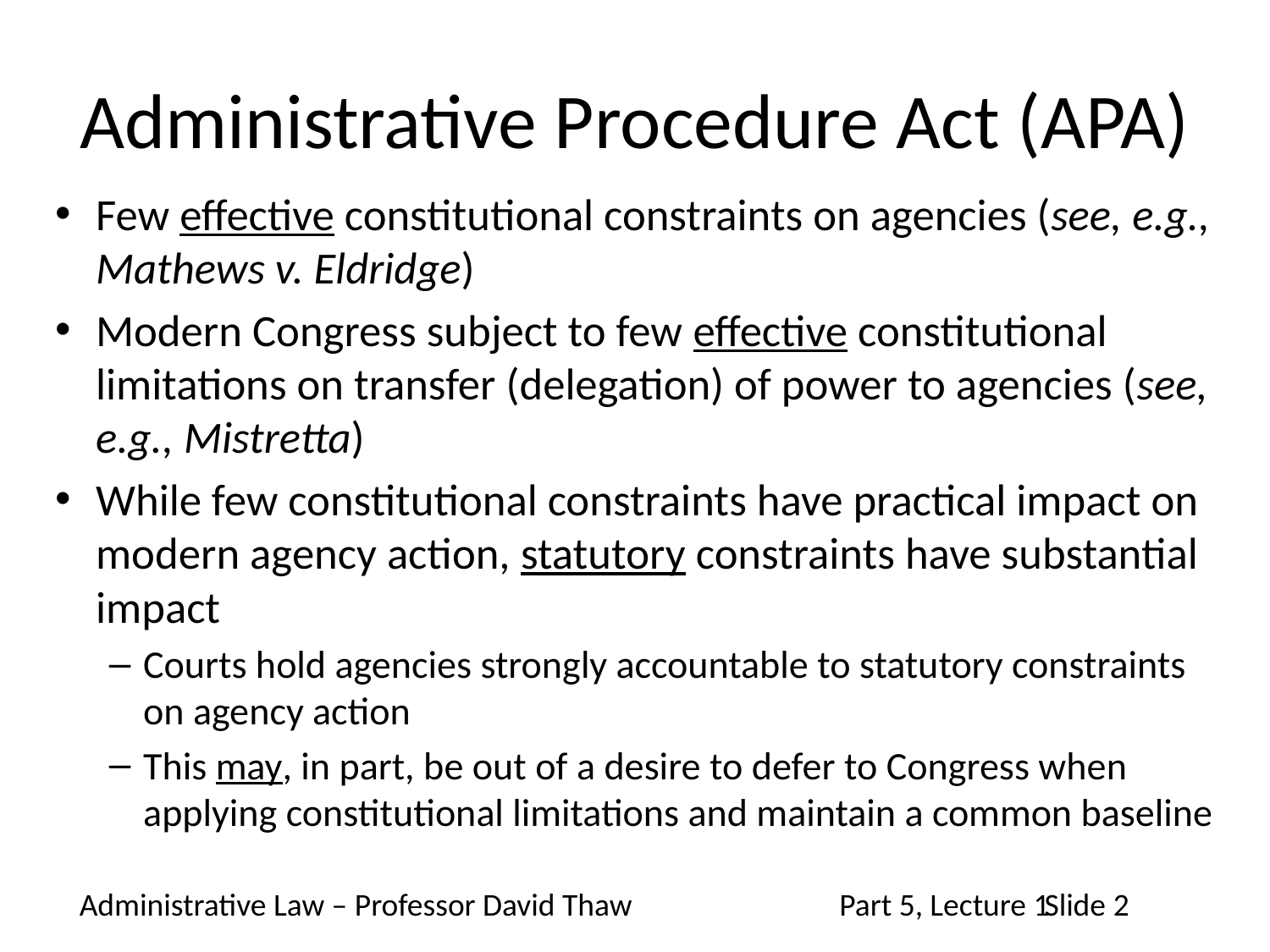

# Administrative Procedure Act (APA)
Few effective constitutional constraints on agencies (see, e.g., Mathews v. Eldridge)
Modern Congress subject to few effective constitutional limitations on transfer (delegation) of power to agencies (see, e.g., Mistretta)
While few constitutional constraints have practical impact on modern agency action, statutory constraints have substantial impact
Courts hold agencies strongly accountable to statutory constraints on agency action
This may, in part, be out of a desire to defer to Congress when applying constitutional limitations and maintain a common baseline